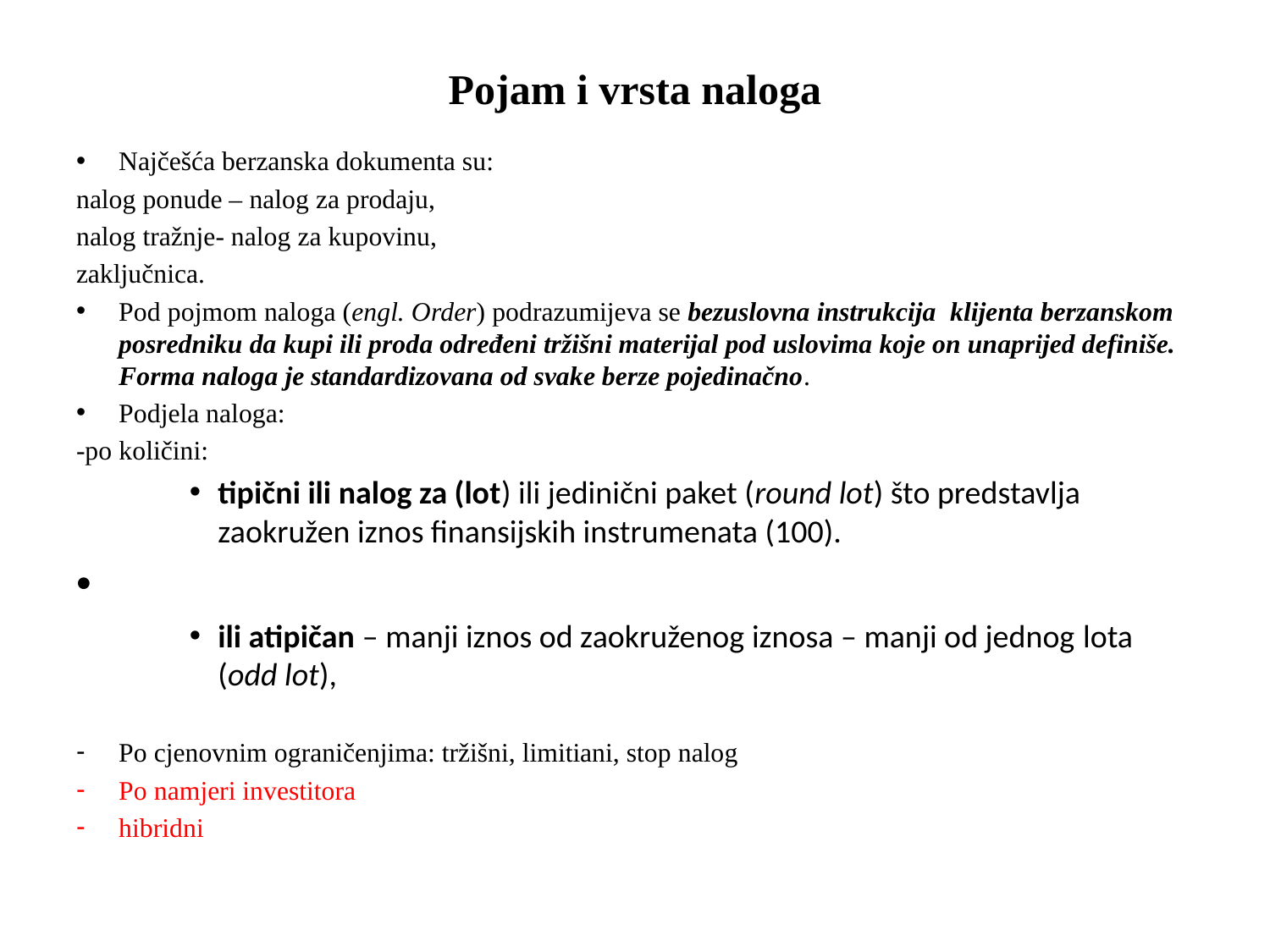

# Pojam i vrsta naloga
Najčešća berzanska dokumenta su:
nalog ponude – nalog za prodaju,
nalog tražnje- nalog za kupovinu,
zaključnica.
Pod pojmom naloga (engl. Order) podrazumijeva se bezuslovna instrukcija  klijenta berzanskom posredniku da kupi ili proda određeni tržišni materijal pod uslovima koje on unaprijed definiše. Forma naloga je standardizovana od svake berze pojedinačno.
Podjela naloga:
-po količini:
tipični ili nalog za (lot) ili jedinični paket (round lot) što predstavlja zaokružen iznos finansijskih instrumenata (100).

ili atipičan – manji iznos od zaokruženog iznosa – manji od jednog lota (odd lot),

Po cjenovnim ograničenjima: tržišni, limitiani, stop nalog
Po namjeri investitora
hibridni